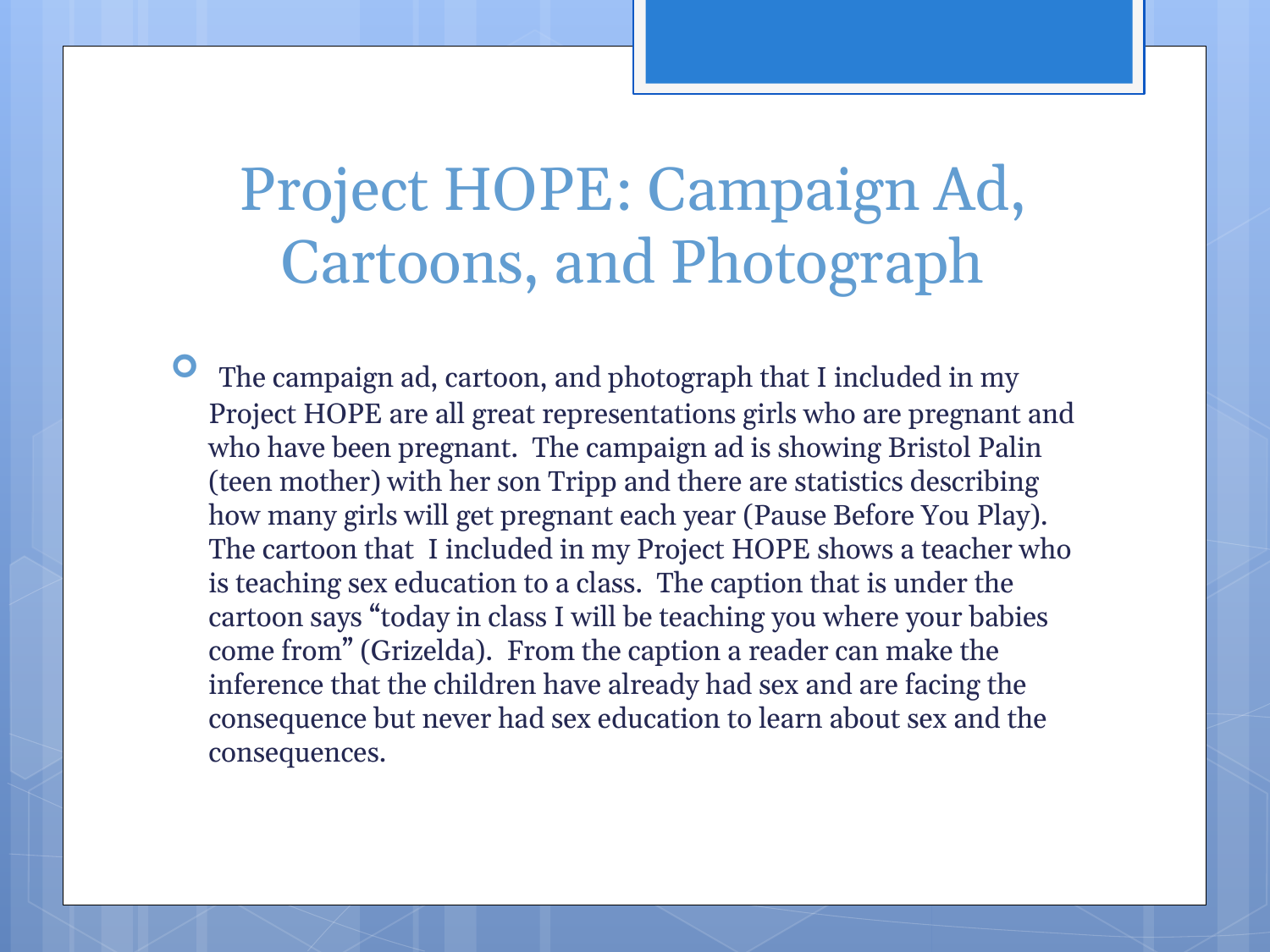

# Project HOPE: Campaign Ad, Cartoons, and Photograph
 The campaign ad, cartoon, and photograph that I included in my Project HOPE are all great representations girls who are pregnant and who have been pregnant.  The campaign ad is showing Bristol Palin (teen mother) with her son Tripp and there are statistics describing how many girls will get pregnant each year (Pause Before You Play).  The cartoon that  I included in my Project HOPE shows a teacher who is teaching sex education to a class.  The caption that is under the cartoon says “today in class I will be teaching you where your babies come from” (Grizelda).  From the caption a reader can make the inference that the children have already had sex and are facing the consequence but never had sex education to learn about sex and the consequences.